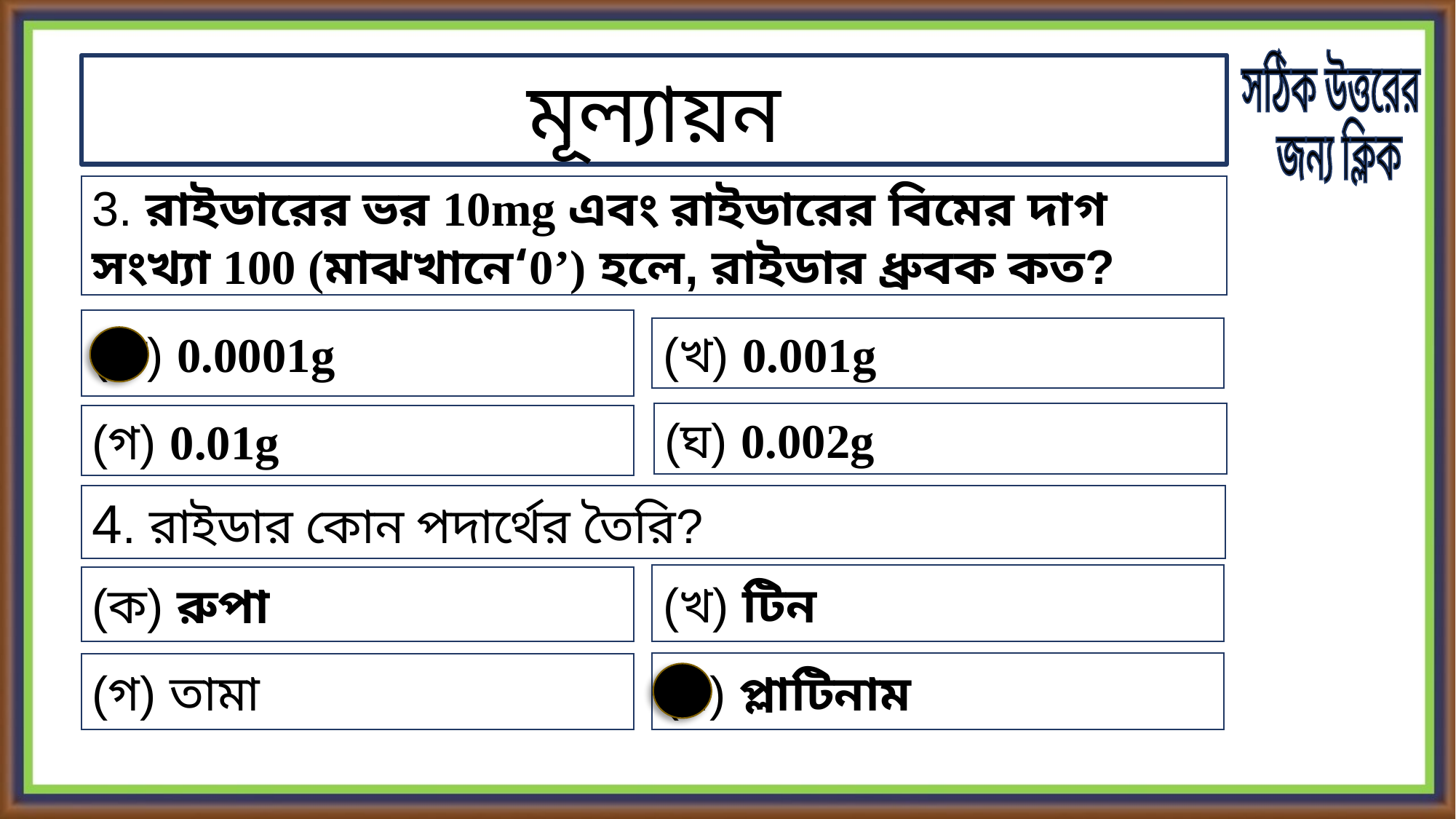

সঠিক উত্তরের
 জন্য ক্লিক
মূল্যায়ন
3. রাইডারের ভর 10mg এবং রাইডারের বিমের দাগ সংখ্যা 100 (মাঝখানে‘0’) হলে, রাইডার ধ্রুবক কত?
(ক) 0.0001g
(খ) 0.001g

(ঘ) 0.002g
(গ) 0.01g
4. রাইডার কোন পদার্থের তৈরি?
(খ) টিন
(ক) রুপা
(ঘ) প্লাটিনাম
(গ) তামা